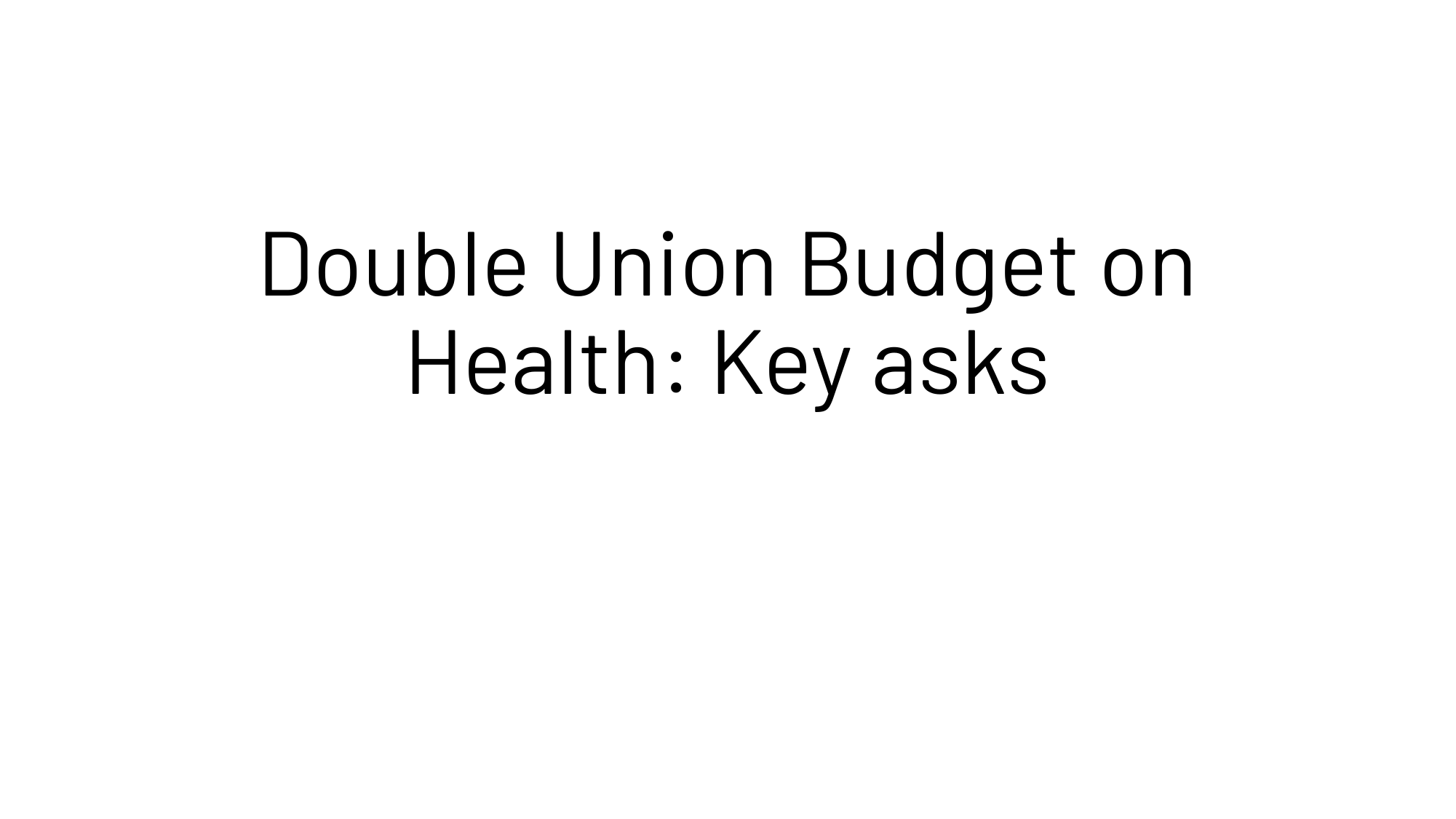

# Double Union Budget on Health: Key asks